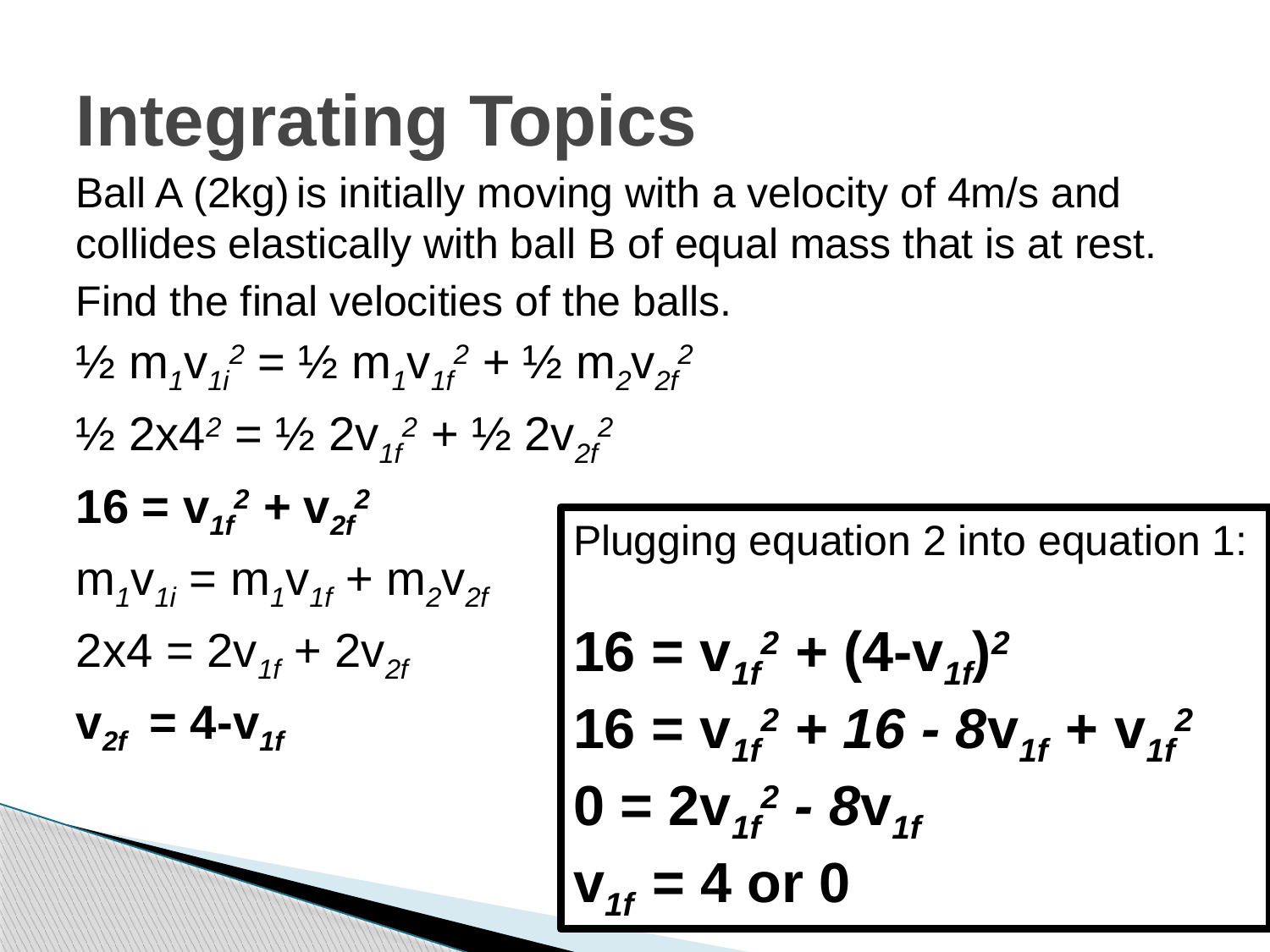

# Integrating Topics
Ball A (2kg) is initially moving with a velocity of 4m/s and collides elastically with ball B of equal mass that is at rest.
Find the final velocities of the balls.
½ m1v1i2 = ½ m1v1f2 + ½ m2v2f2
½ 2x42 = ½ 2v1f2 + ½ 2v2f2
16 = v1f2 + v2f2
m1v1i = m1v1f + m2v2f
2x4 = 2v1f + 2v2f
v2f   = 4-v1f

Plugging equation 2 into equation 1:

16 = v1f2 + (4-v1f)2
16 = v1f2 + 16 - 8v1f  + v1f2
0 = 2v1f2 - 8v1f
v1f  = 4 or 0